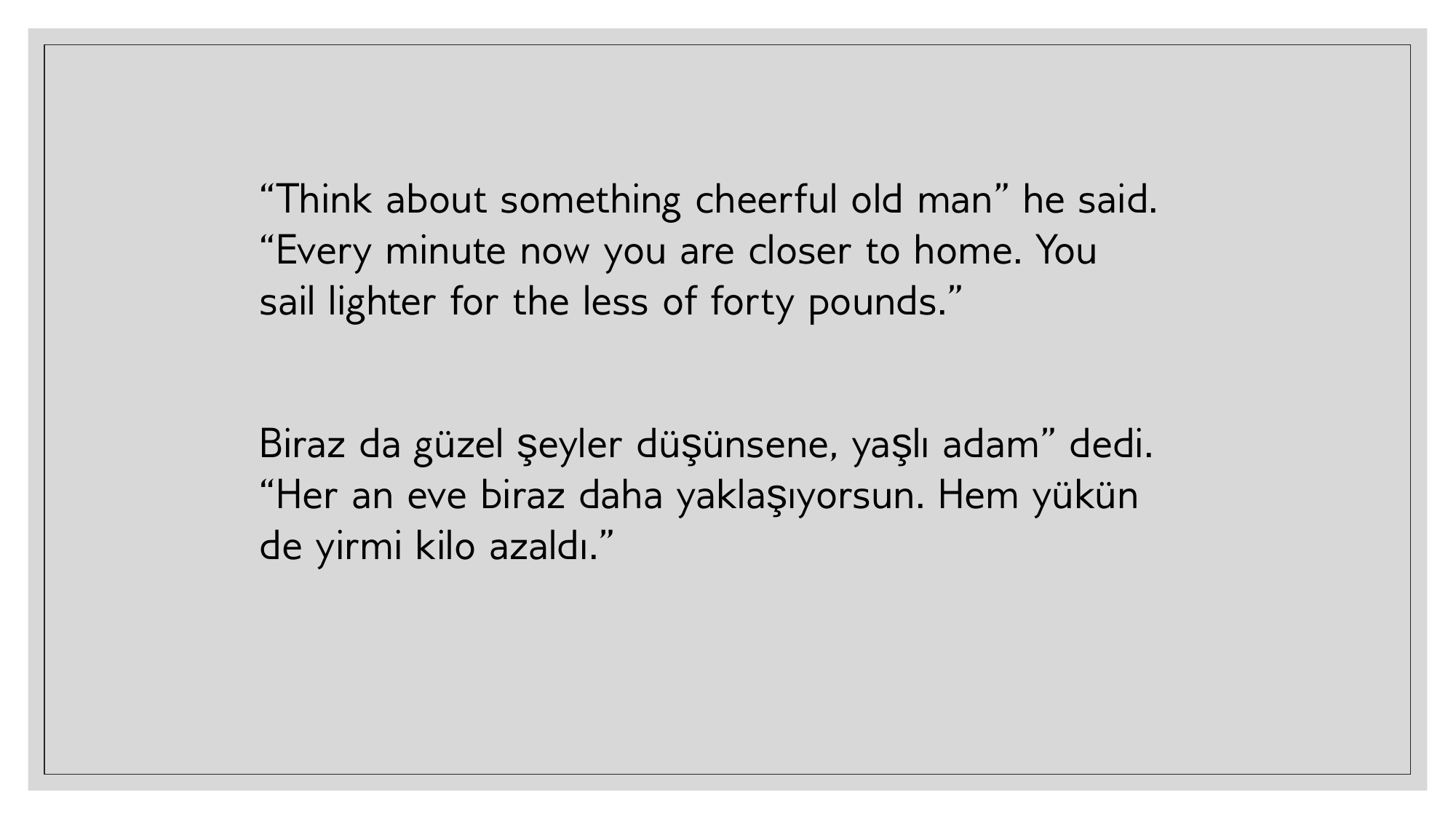

“Think about something cheerful old man” he said. “Every minute now you are closer to home. You sail lighter for the less of forty pounds.”
Biraz da güzel şeyler düşünsene, yaşlı adam” dedi. “Her an eve biraz daha yaklaşıyorsun. Hem yükün de yirmi kilo azaldı.”